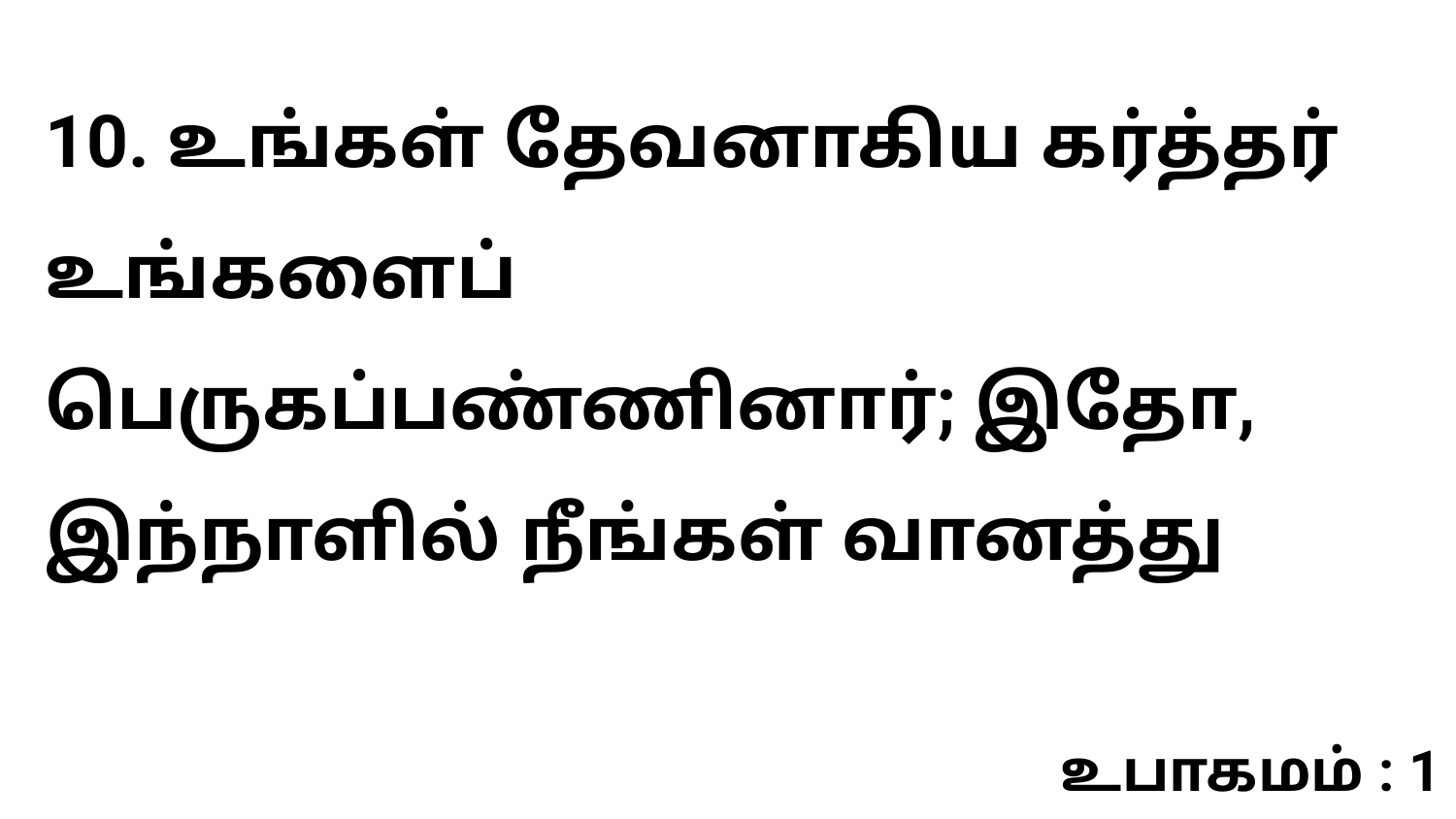

10. உங்கள் தேவனாகிய கர்த்தர் உங்களைப் பெருகப்பண்ணினார்; இதோ, இந்நாளில் நீங்கள் வானத்து
உபாகமம் : 1